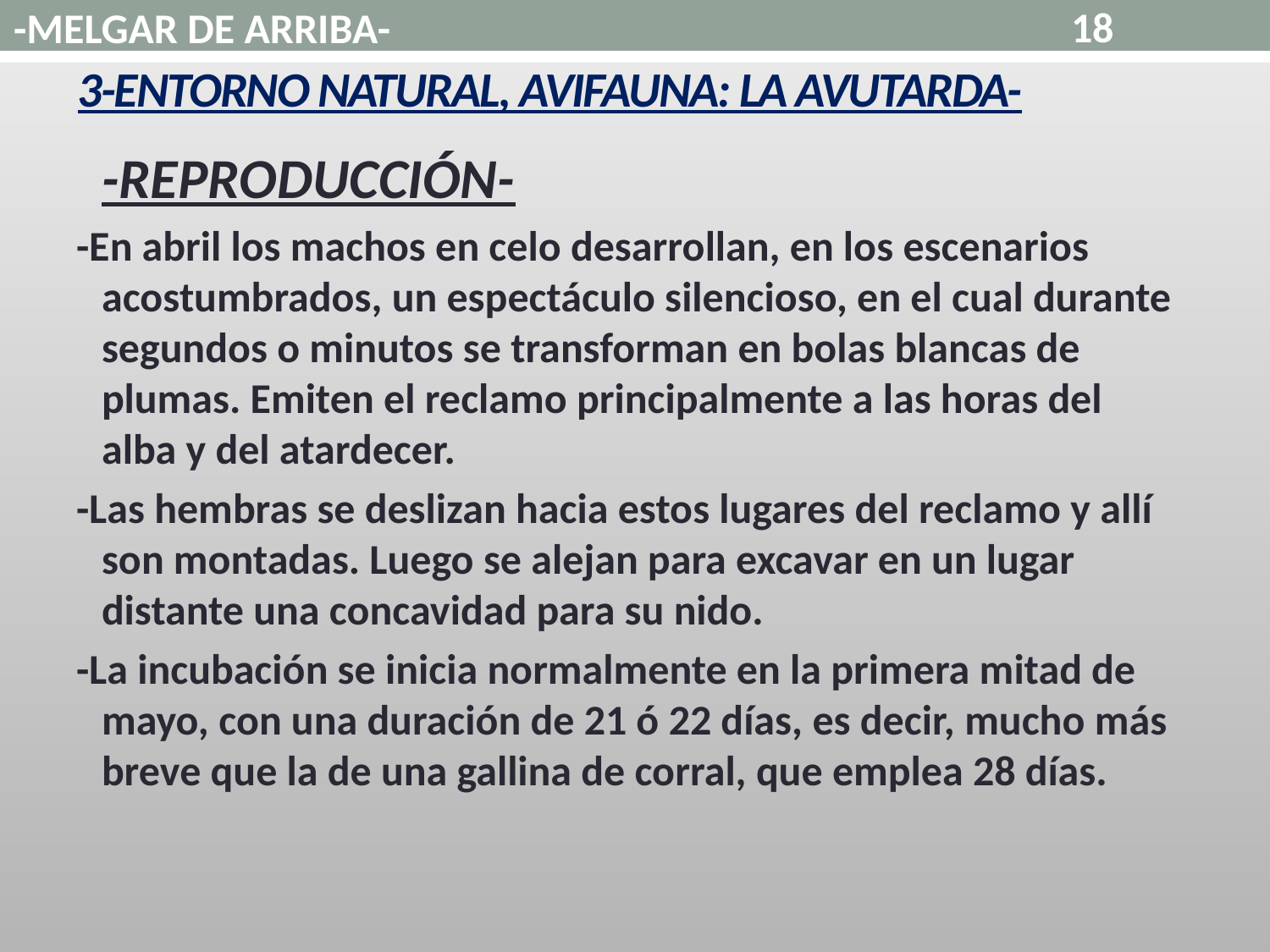

18
-MELGAR DE ARRIBA-
# 3-ENTORNO NATURAL, AVIFAUNA: LA AVUTARDA-
	-REPRODUCCIÓN-
-En abril los machos en celo desarrollan, en los escenarios acostumbrados, un espectáculo silencioso, en el cual durante segundos o minutos se transforman en bolas blancas de plumas. Emiten el reclamo principalmente a las horas del alba y del atardecer.
-Las hembras se deslizan hacia estos lugares del reclamo y allí son montadas. Luego se alejan para excavar en un lugar distante una concavidad para su nido.
-La incubación se inicia normalmente en la primera mitad de mayo, con una duración de 21 ó 22 días, es decir, mucho más breve que la de una gallina de corral, que emplea 28 días.